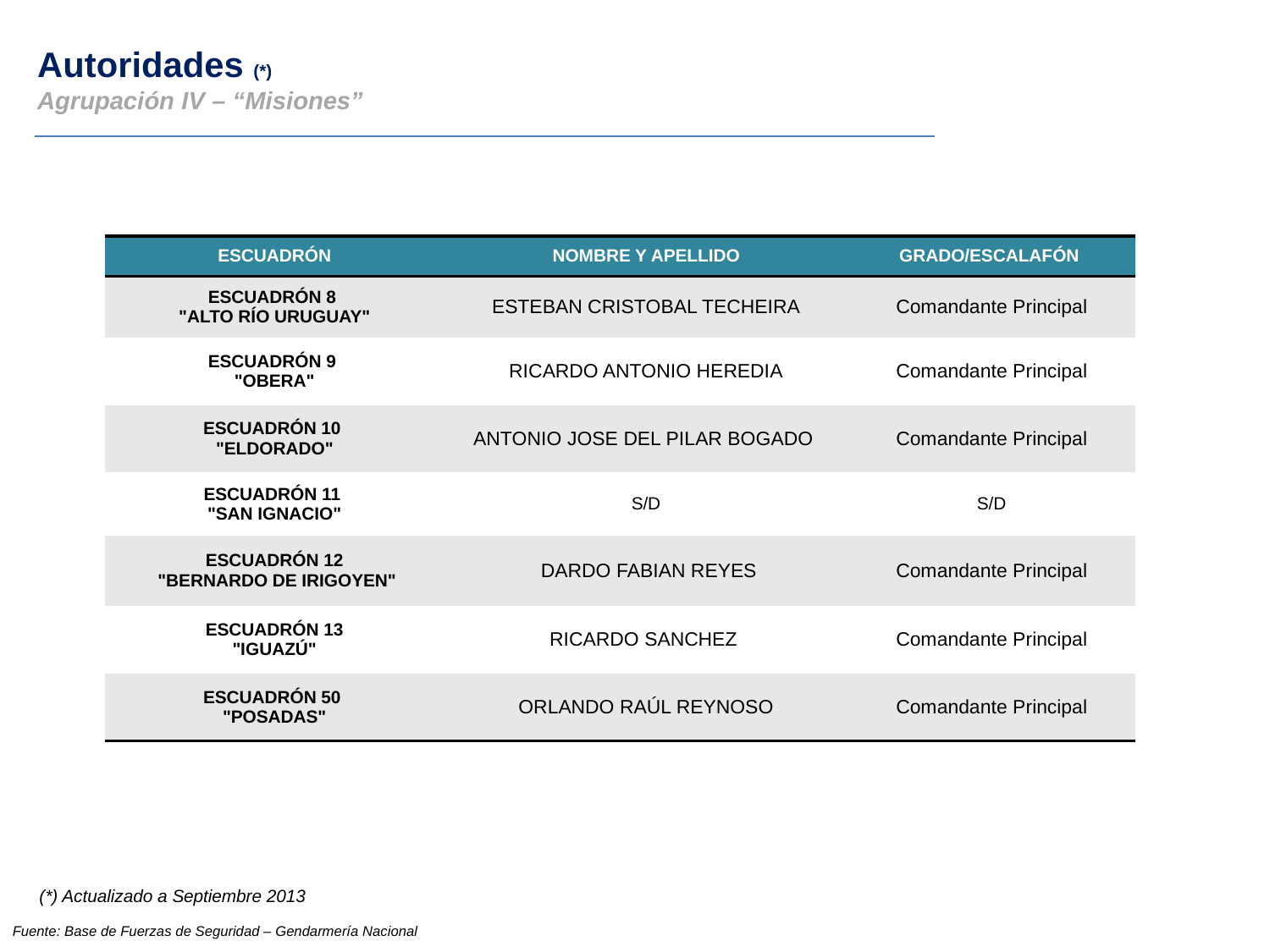

Autoridades (*)
Agrupación IV – “Misiones”
| ESCUADRÓN | NOMBRE Y APELLIDO | GRADO/ESCALAFÓN |
| --- | --- | --- |
| ESCUADRÓN 8 "ALTO RÍO URUGUAY" | ESTEBAN CRISTOBAL TECHEIRA | Comandante Principal |
| ESCUADRÓN 9 "OBERA" | RICARDO ANTONIO HEREDIA | Comandante Principal |
| ESCUADRÓN 10 "ELDORADO" | ANTONIO JOSE DEL PILAR BOGADO | Comandante Principal |
| ESCUADRÓN 11 "SAN IGNACIO" | S/D | S/D |
| ESCUADRÓN 12 "BERNARDO DE IRIGOYEN" | DARDO FABIAN REYES | Comandante Principal |
| ESCUADRÓN 13 "IGUAZÚ" | RICARDO SANCHEZ | Comandante Principal |
| ESCUADRÓN 50 "POSADAS" | ORLANDO RAÚL REYNOSO | Comandante Principal |
(*) Actualizado a Septiembre 2013
Fuente: Base de Fuerzas de Seguridad – Gendarmería Nacional